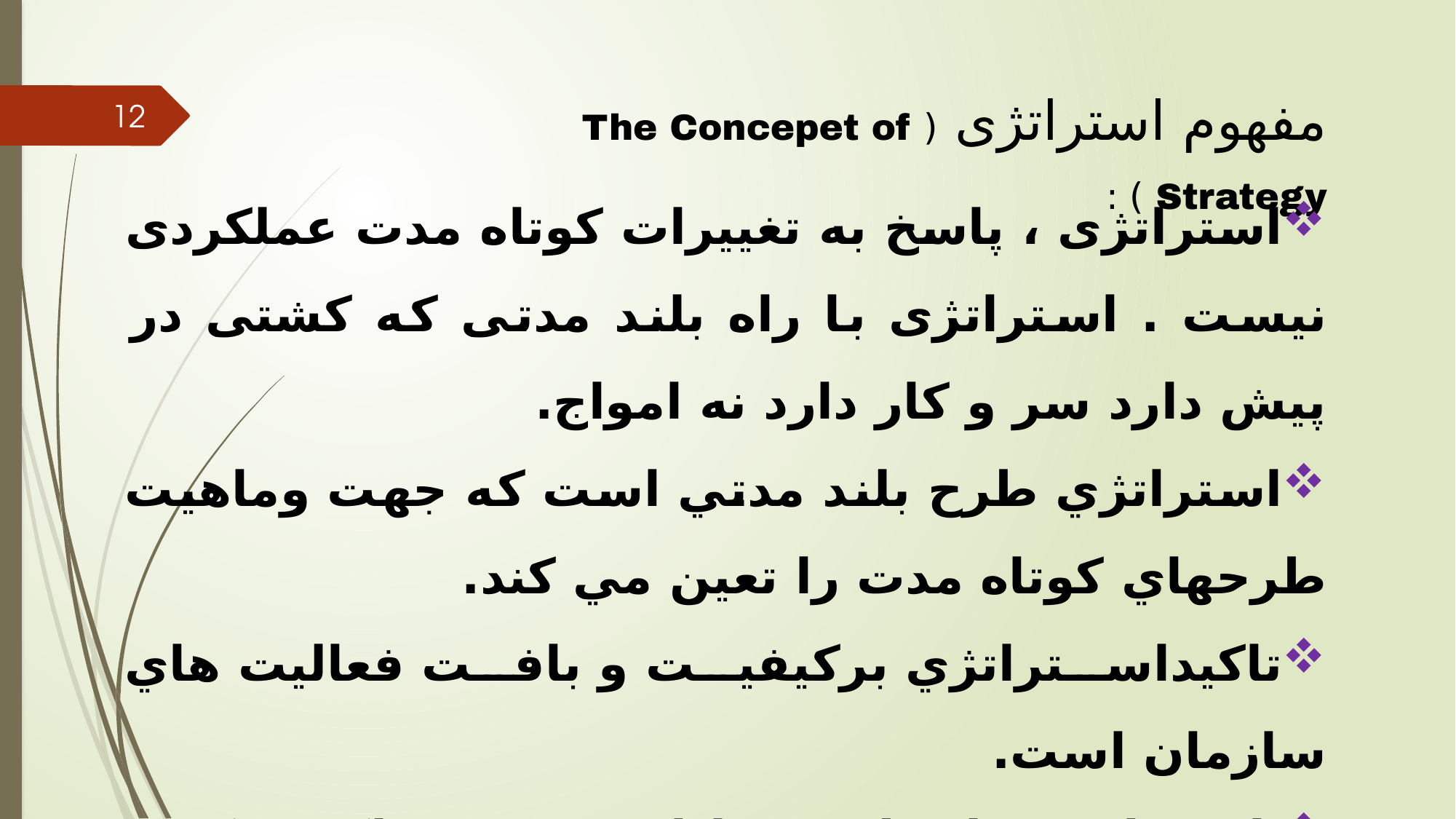

مفهوم استراتژی ( The Concepet of Strategy ) :
12
استراتژی ، پاسخ به تغییرات کوتاه مدت عملکردی نیست . استراتژی با راه بلند مدتی که کشتی در پیش دارد سر و کار دارد نه امواج.
استراتژي طرح بلند مدتي است كه جهت وماهيت طرحهاي كوتاه مدت را تعين مي كند.
تاكيداستراتژي بركيفيت و بافت فعاليت هاي سازمان است.
 استراتژي يك طرح عملياتي نيست بلكه تركيب كليه طرحهاي عملياتي درچارچوبي كلي ومتعادل است.